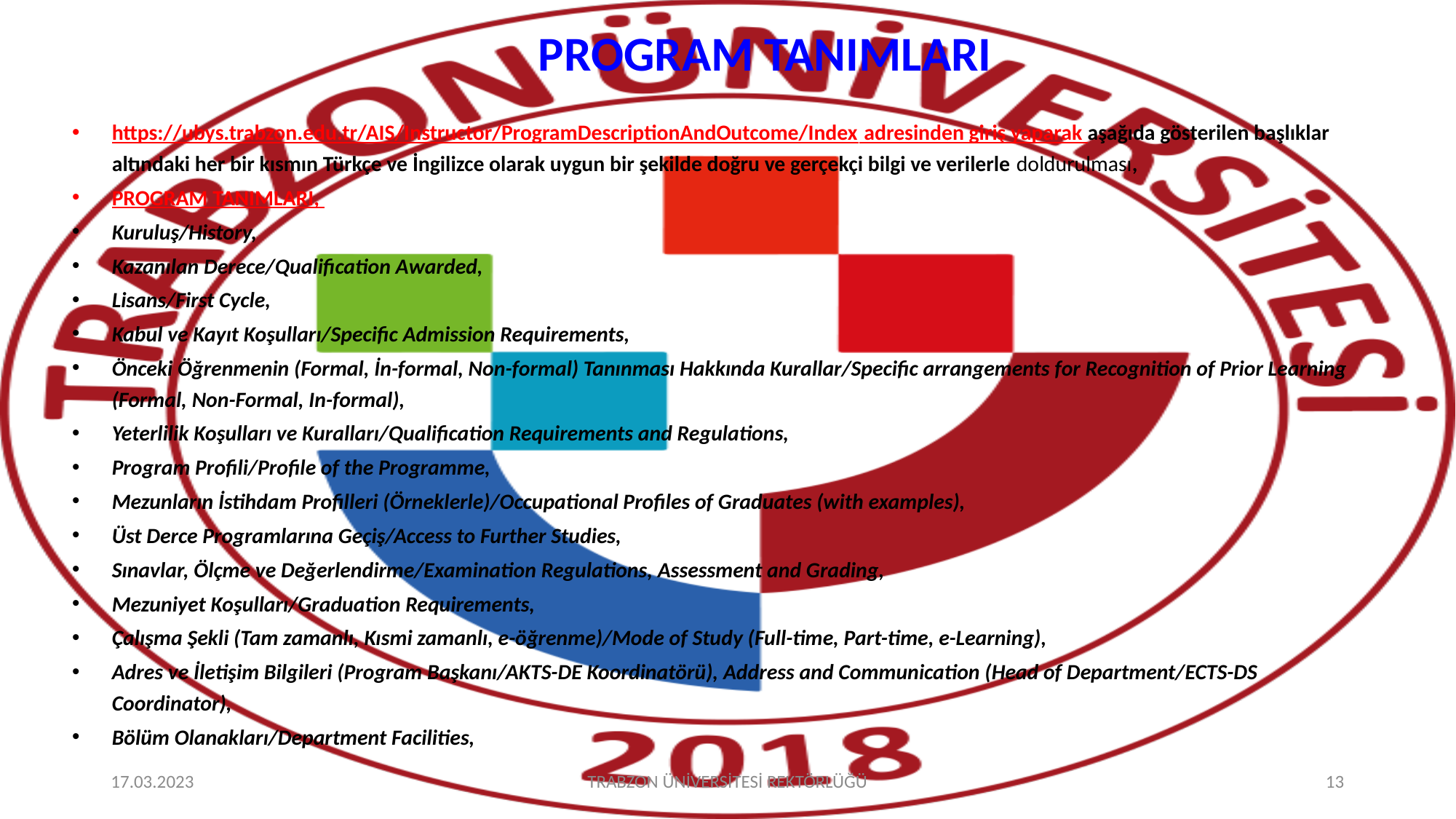

# PROGRAM TANIMLARI
https://ubys.trabzon.edu.tr/AIS/Instructor/ProgramDescriptionAndOutcome/Index adresinden giriş yaparak aşağıda gösterilen başlıklar altındaki her bir kısmın Türkçe ve İngilizce olarak uygun bir şekilde doğru ve gerçekçi bilgi ve verilerle doldurulması,
PROGRAM TANIMLARI,
Kuruluş/History,
Kazanılan Derece/Qualification Awarded,
Lisans/First Cycle,
Kabul ve Kayıt Koşulları/Specific Admission Requirements,
Önceki Öğrenmenin (Formal, İn-formal, Non-formal) Tanınması Hakkında Kurallar/Specific arrangements for Recognition of Prior Learning (Formal, Non-Formal, In-formal),
Yeterlilik Koşulları ve Kuralları/Qualification Requirements and Regulations,
Program Profili/Profile of the Programme,
Mezunların İstihdam Profilleri (Örneklerle)/Occupational Profiles of Graduates (with examples),
Üst Derce Programlarına Geçiş/Access to Further Studies,
Sınavlar, Ölçme ve Değerlendirme/Examination Regulations, Assessment and Grading,
Mezuniyet Koşulları/Graduation Requirements,
Çalışma Şekli (Tam zamanlı, Kısmi zamanlı, e-öğrenme)/Mode of Study (Full-time, Part-time, e-Learning),
Adres ve İletişim Bilgileri (Program Başkanı/AKTS-DE Koordinatörü), Address and Communication (Head of Department/ECTS-DS Coordinator),
Bölüm Olanakları/Department Facilities,
17.03.2023
TRABZON ÜNİVERSİTESİ REKTÖRLÜĞÜ
13